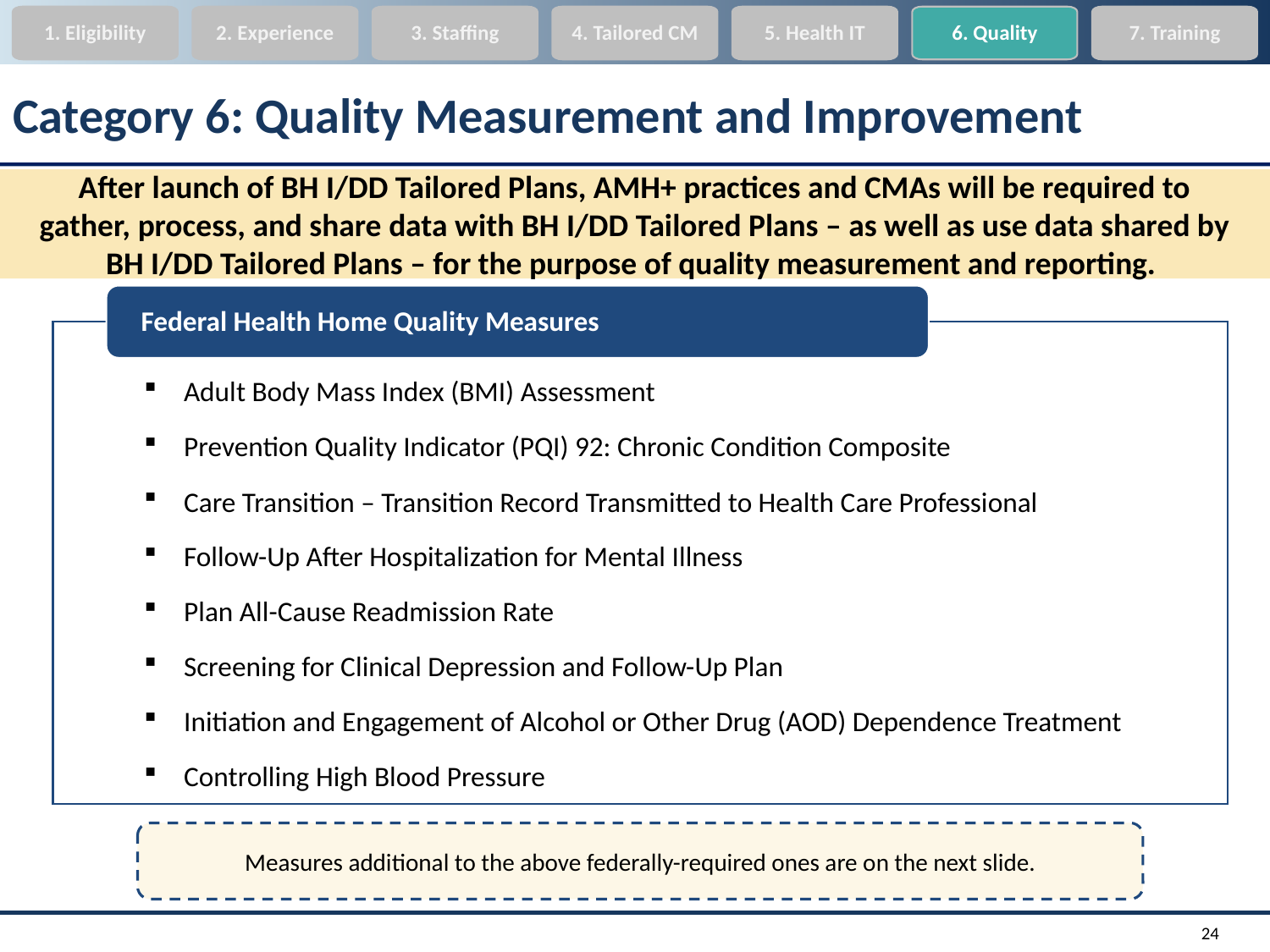

1. Eligibility
2. Experience
3. Staffing
4. Tailored CM
5. Health IT
6. Quality
7. Training
# Category 6: Quality Measurement and Improvement
After launch of BH I/DD Tailored Plans, AMH+ practices and CMAs will be required to gather, process, and share data with BH I/DD Tailored Plans – as well as use data shared by BH I/DD Tailored Plans – for the purpose of quality measurement and reporting.
Federal Health Home Quality Measures
Adult Body Mass Index (BMI) Assessment
Prevention Quality Indicator (PQI) 92: Chronic Condition Composite
Care Transition – Transition Record Transmitted to Health Care Professional
Follow-Up After Hospitalization for Mental Illness
Plan All-Cause Readmission Rate
Screening for Clinical Depression and Follow-Up Plan
Initiation and Engagement of Alcohol or Other Drug (AOD) Dependence Treatment
Controlling High Blood Pressure
Measures additional to the above federally-required ones are on the next slide.
24